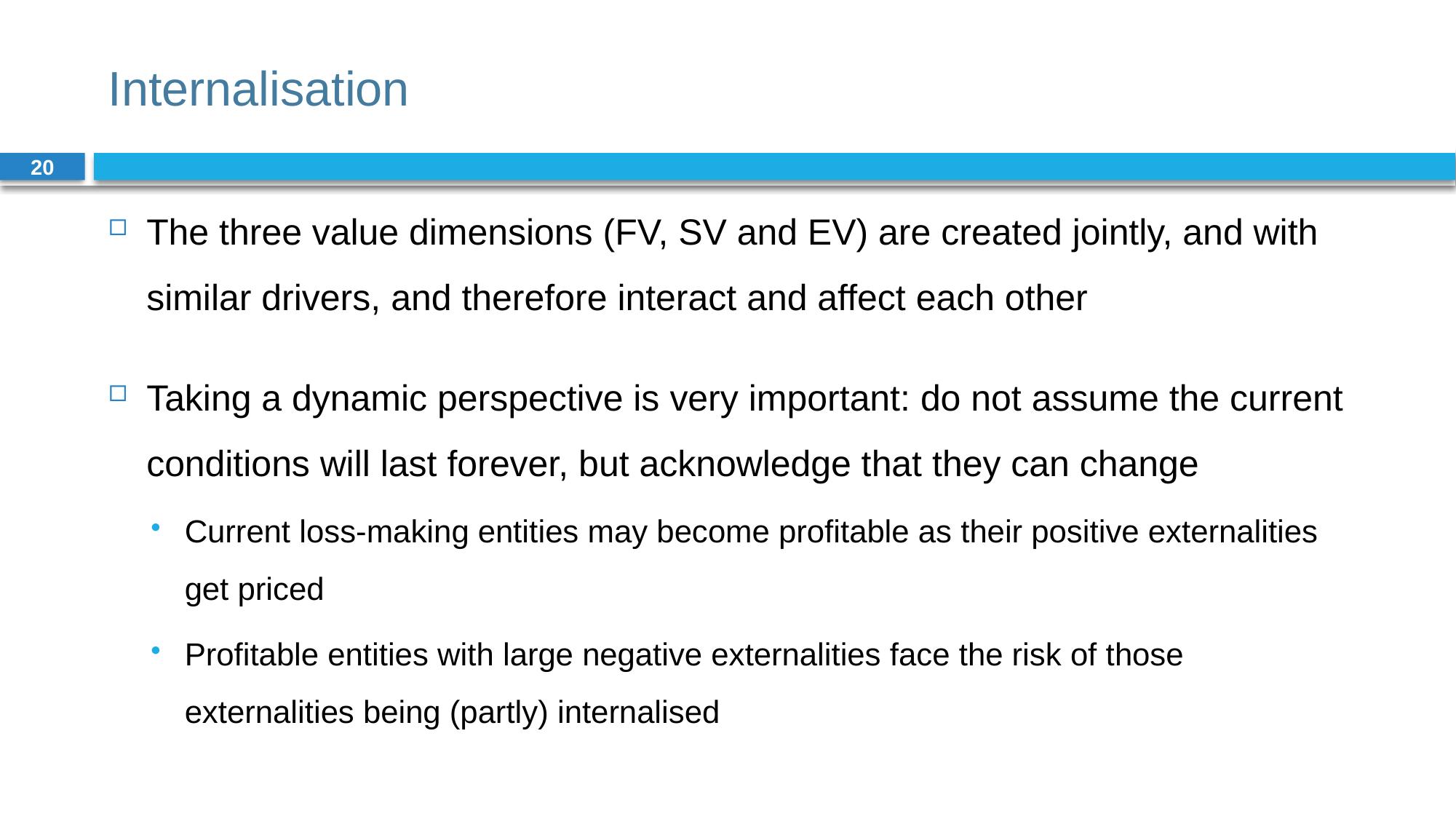

# Internalisation
20
The three value dimensions (FV, SV and EV) are created jointly, and with similar drivers, and therefore interact and affect each other

Taking a dynamic perspective is very important: do not assume the current conditions will last forever, but acknowledge that they can change
Current loss-making entities may become profitable as their positive externalities get priced
Profitable entities with large negative externalities face the risk of those externalities being (partly) internalised